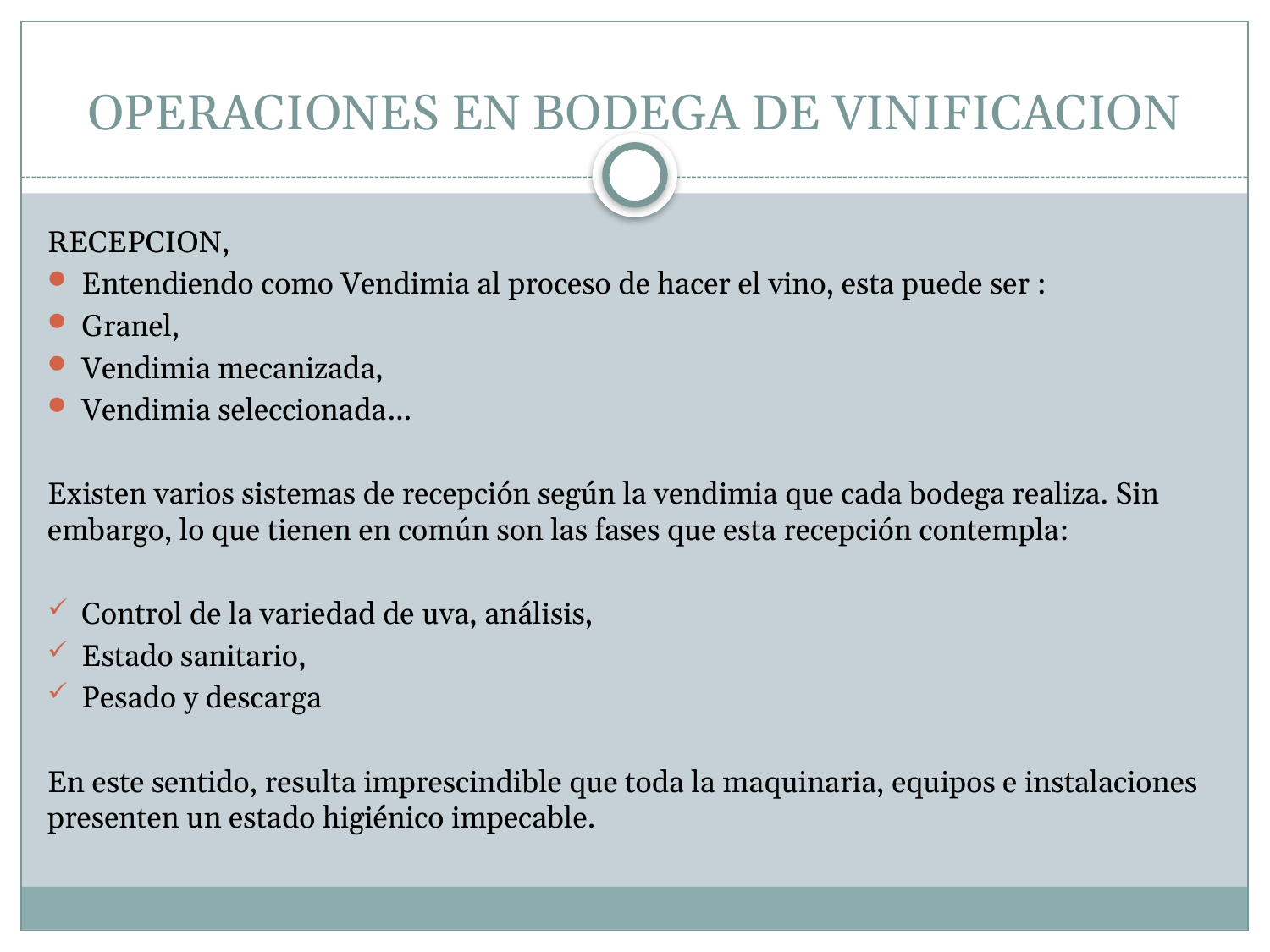

# OPERACIONES EN BODEGA DE VINIFICACION
RECEPCION,
Entendiendo como Vendimia al proceso de hacer el vino, esta puede ser :
Granel,
Vendimia mecanizada,
Vendimia seleccionada…

Existen varios sistemas de recepción según la vendimia que cada bodega realiza. Sin embargo, lo que tienen en común son las fases que esta recepción contempla:

Control de la variedad de uva, análisis,
Estado sanitario,
Pesado y descarga

En este sentido, resulta imprescindible que toda la maquinaria, equipos e instalaciones presenten un estado higiénico impecable.